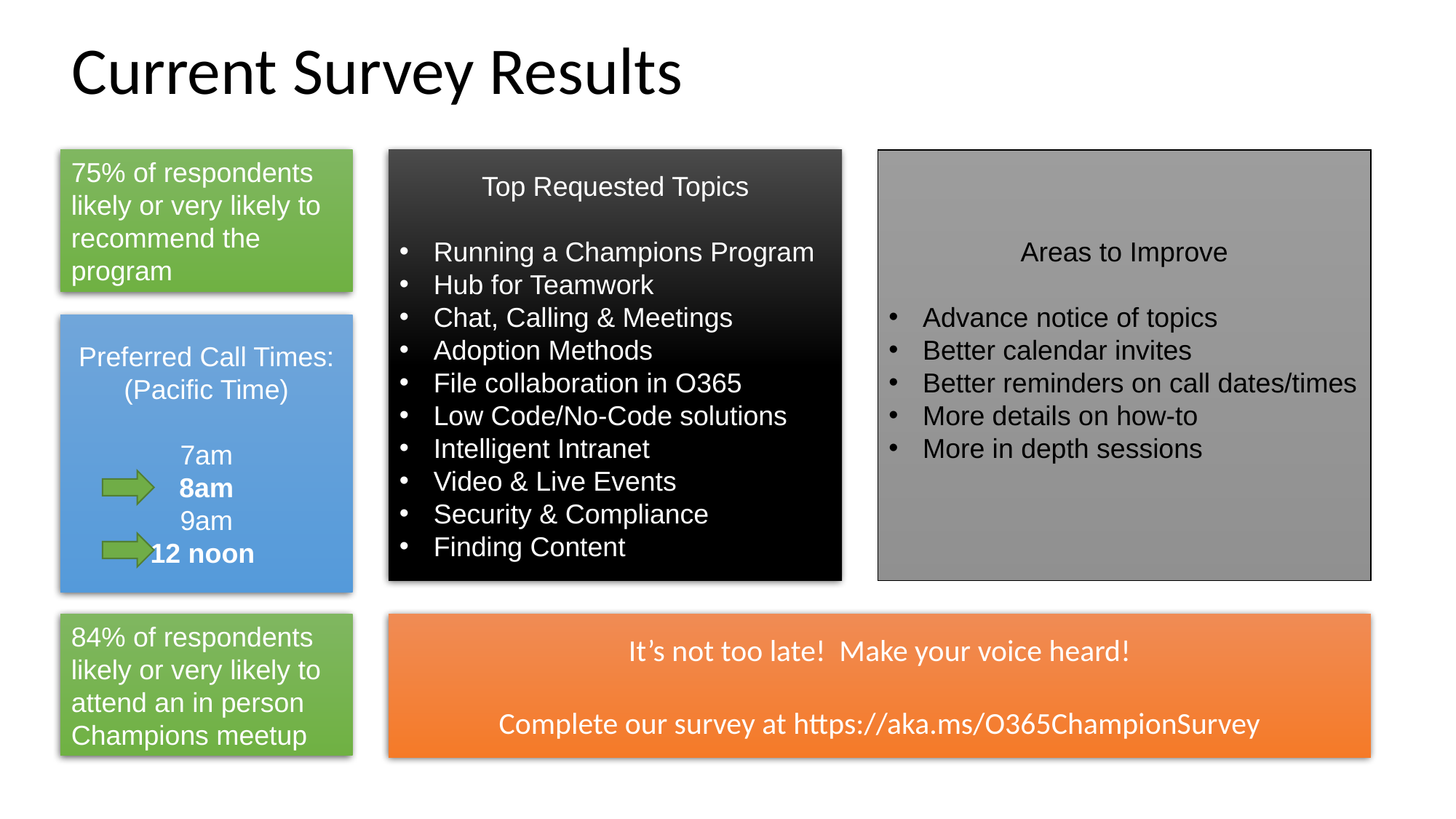

# Current Survey Results
75% of respondents likely or very likely to recommend the program
Top Requested Topics

Running a Champions Program
Hub for Teamwork
Chat, Calling & Meetings
Adoption Methods
File collaboration in O365
Low Code/No-Code solutions
Intelligent Intranet
Video & Live Events
Security & Compliance
Finding Content
Areas to Improve

Advance notice of topics
Better calendar invites
Better reminders on call dates/times
More details on how-to
More in depth sessions

Preferred Call Times:
(Pacific Time)

7am
8am
9am
12 noon

84% of respondents likely or very likely to attend an in person Champions meetup
It’s not too late!  Make your voice heard!

Complete our survey at https://aka.ms/O365ChampionSurvey